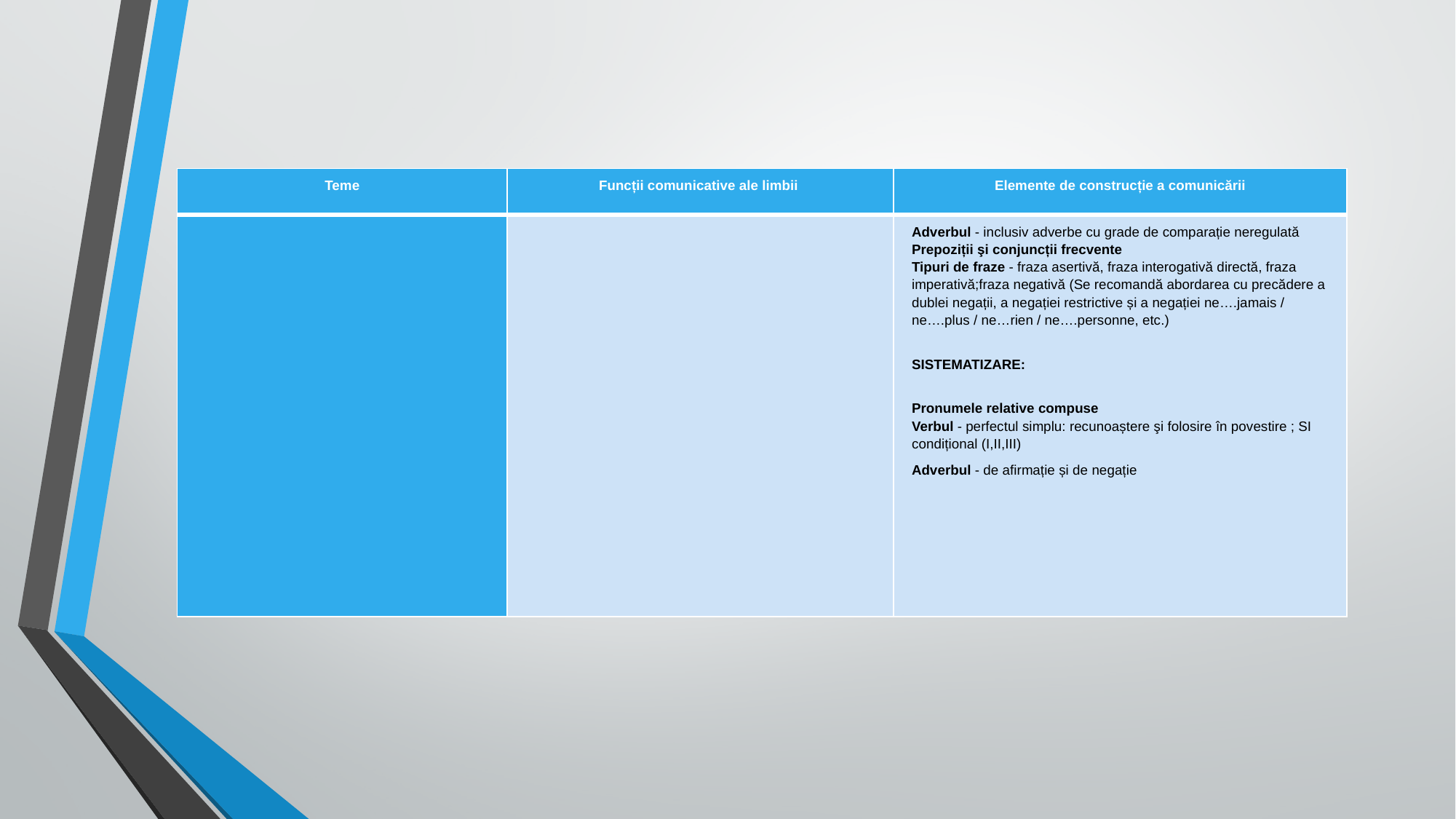

| Teme | Funcții comunicative ale limbii | Elemente de construcție a comunicării |
| --- | --- | --- |
|  |  | Adverbul - inclusiv adverbe cu grade de comparație neregulată  Prepoziții şi conjuncții frecvente Tipuri de fraze - fraza asertivă, fraza interogativă directă, fraza imperativă;fraza negativă (Se recomandă abordarea cu precădere a dublei negații, a negației restrictive și a negației ne….jamais / ne….plus / ne…rien / ne….personne, etc.) SISTEMATIZARE: Pronumele relative compuse Verbul - perfectul simplu: recunoaștere şi folosire în povestire ; SI condițional (I,II,III) Adverbul - de afirmație și de negație |